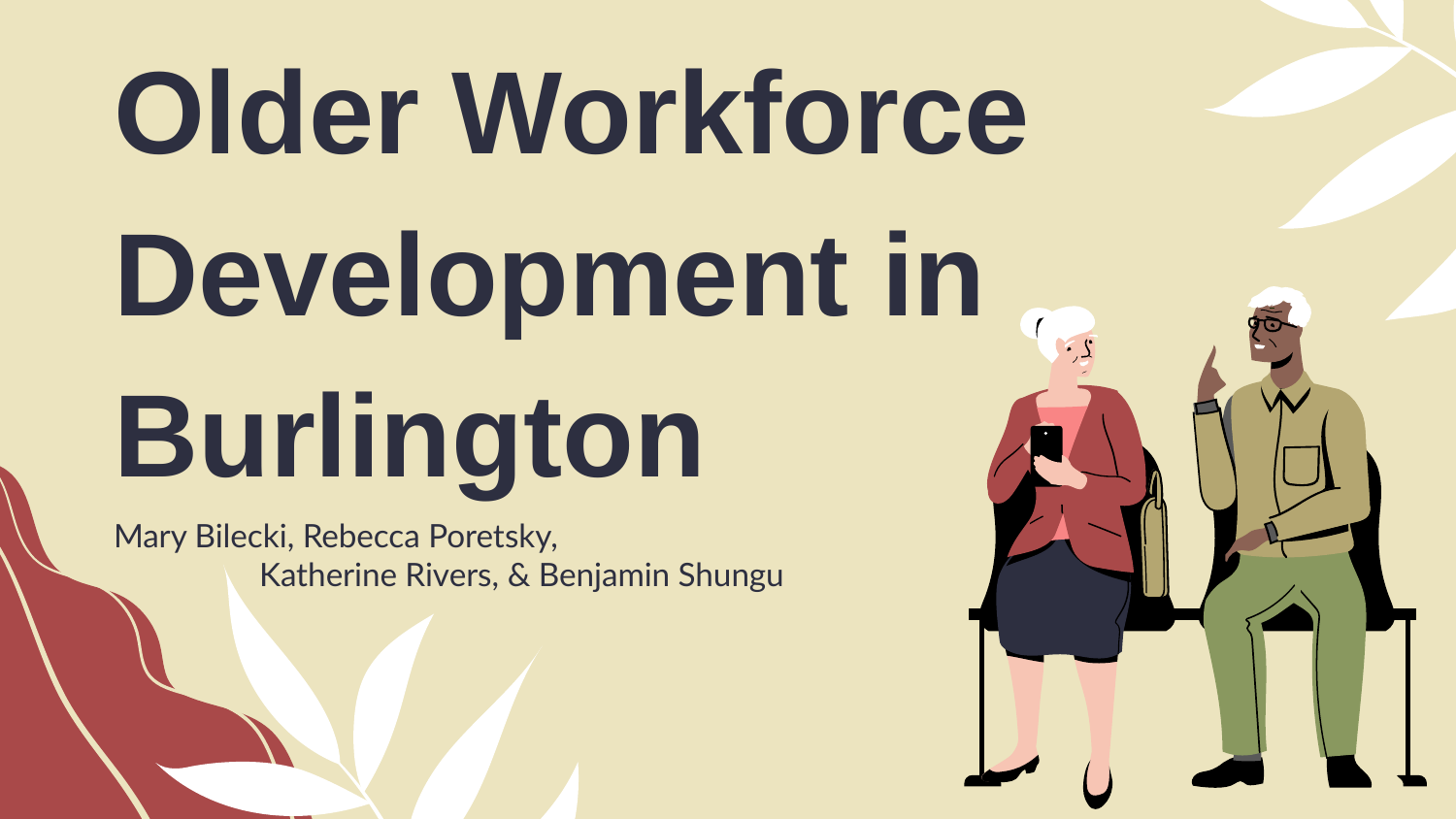

# Older Workforce Development in Burlington

Mary Bilecki, Rebecca Poretsky,
Katherine Rivers, & Benjamin Shungu